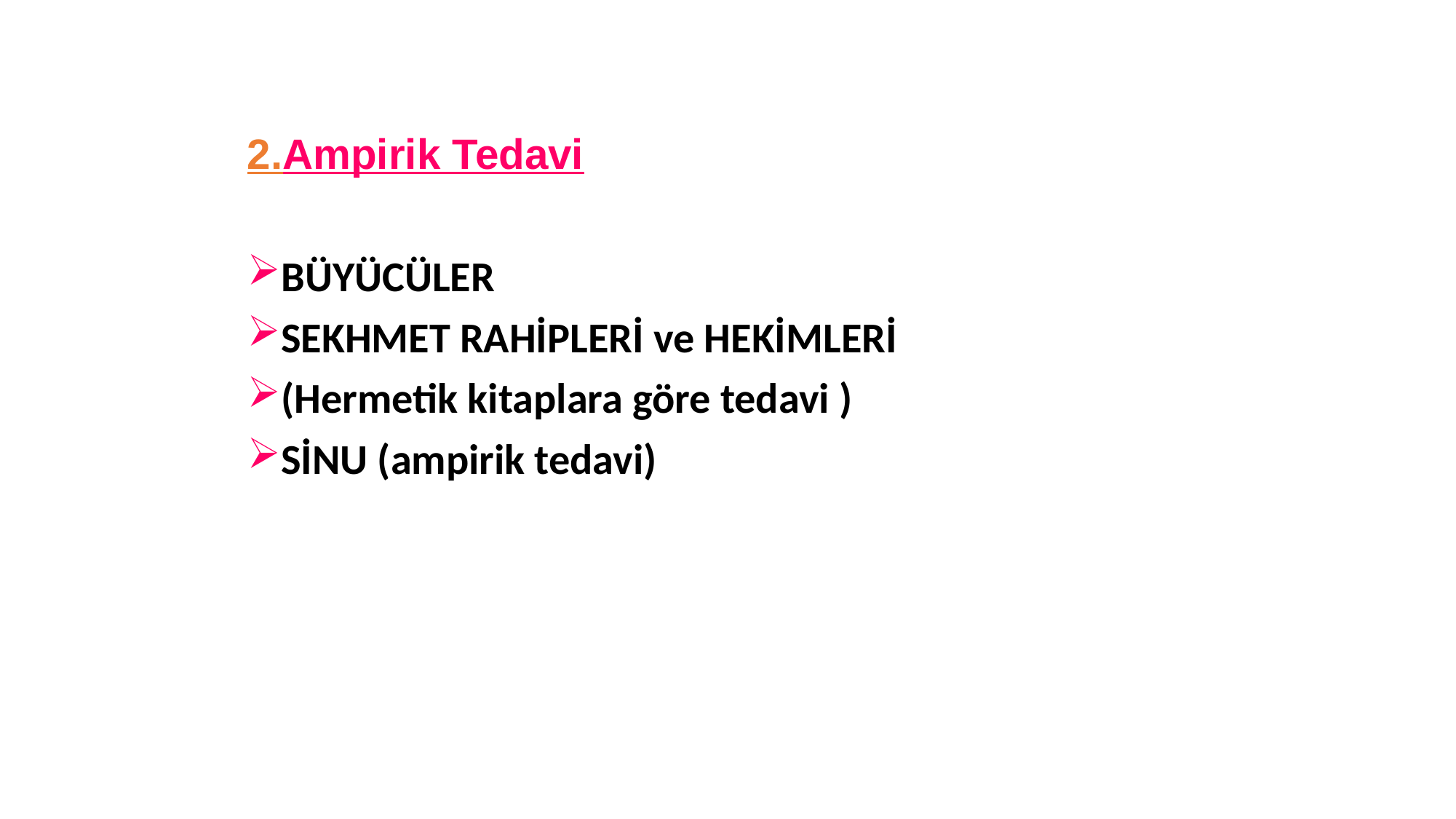

2.Ampirik Tedavi

BÜYÜCÜLER
SEKHMET RAHİPLERİ ve HEKİMLERİ
(Hermetik kitaplara göre tedavi )
SİNU (ampirik tedavi)